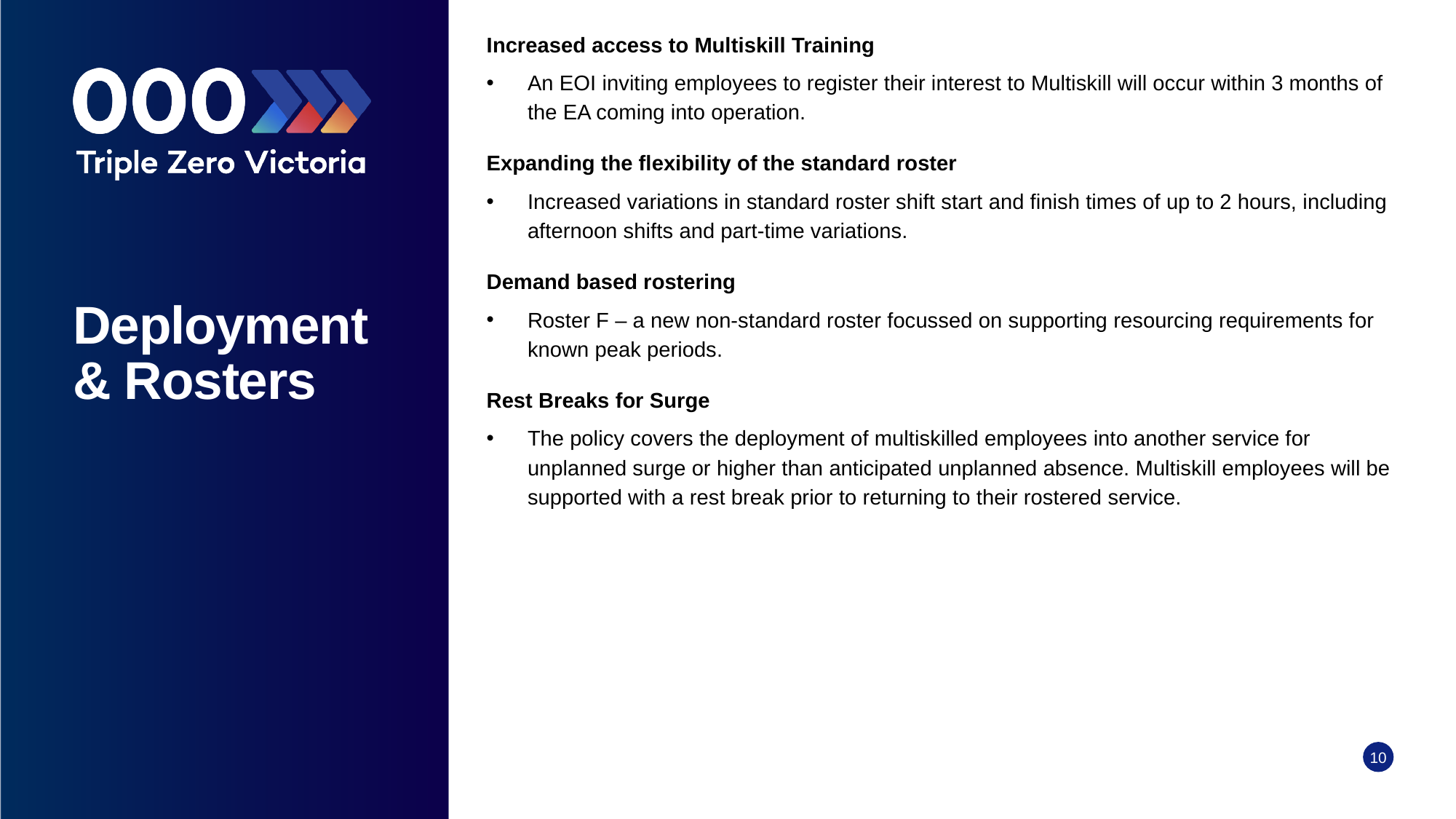

Increased access to Multiskill Training
An EOI inviting employees to register their interest to Multiskill will occur within 3 months of the EA coming into operation.

Expanding the flexibility of the standard roster
Increased variations in standard roster shift start and finish times of up to 2 hours, including afternoon shifts and part-time variations.

Demand based rostering
Roster F – a new non-standard roster focussed on supporting resourcing requirements for known peak periods.

Rest Breaks for Surge
The policy covers the deployment of multiskilled employees into another service for unplanned surge or higher than anticipated unplanned absence. Multiskill employees will be supported with a rest break prior to returning to their rostered service.

# Deployment & Rosters
10